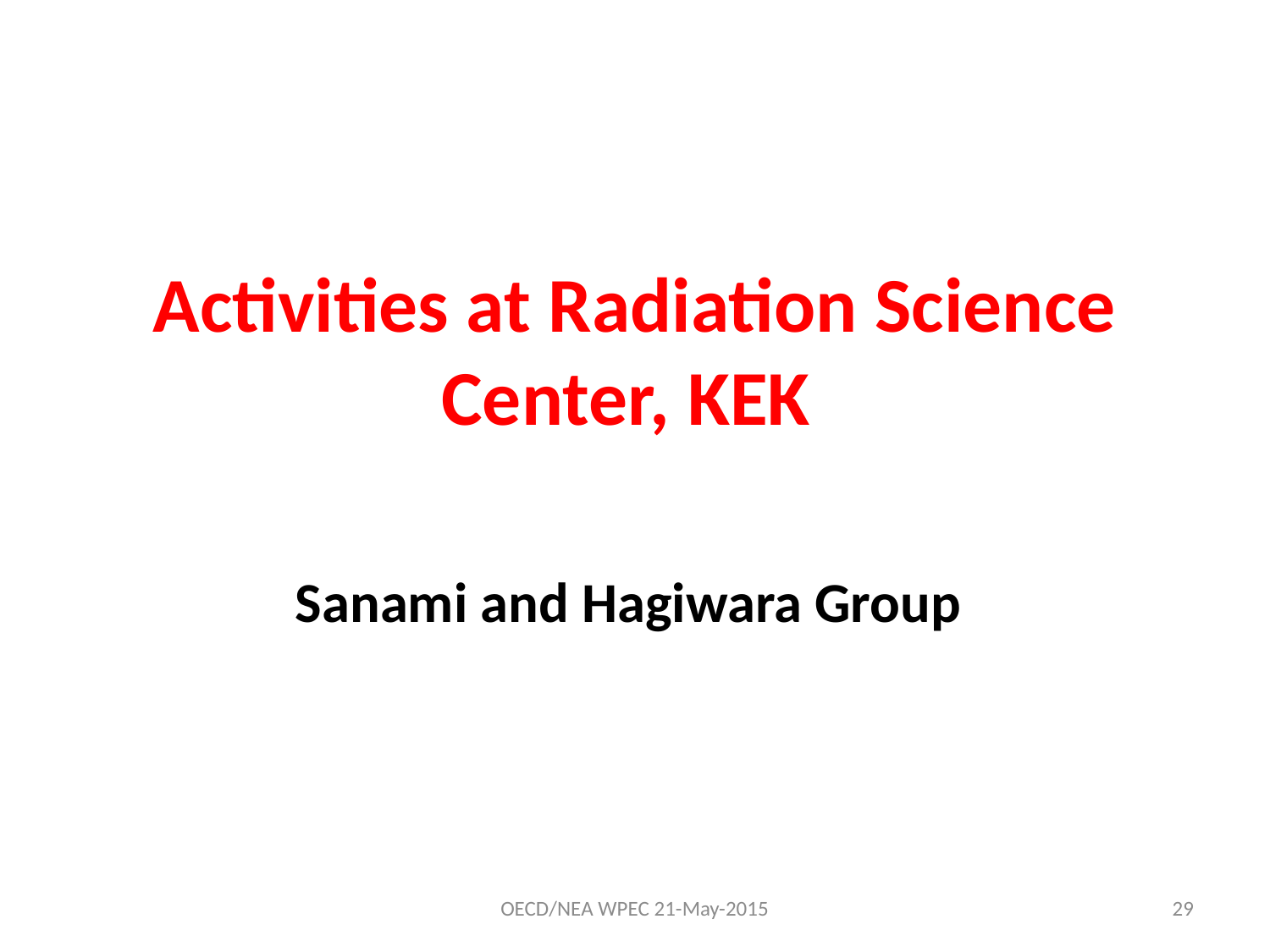

# Activities at Radiation Science Center, KEK
Sanami and Hagiwara Group
OECD/NEA WPEC 21-May-2015
29